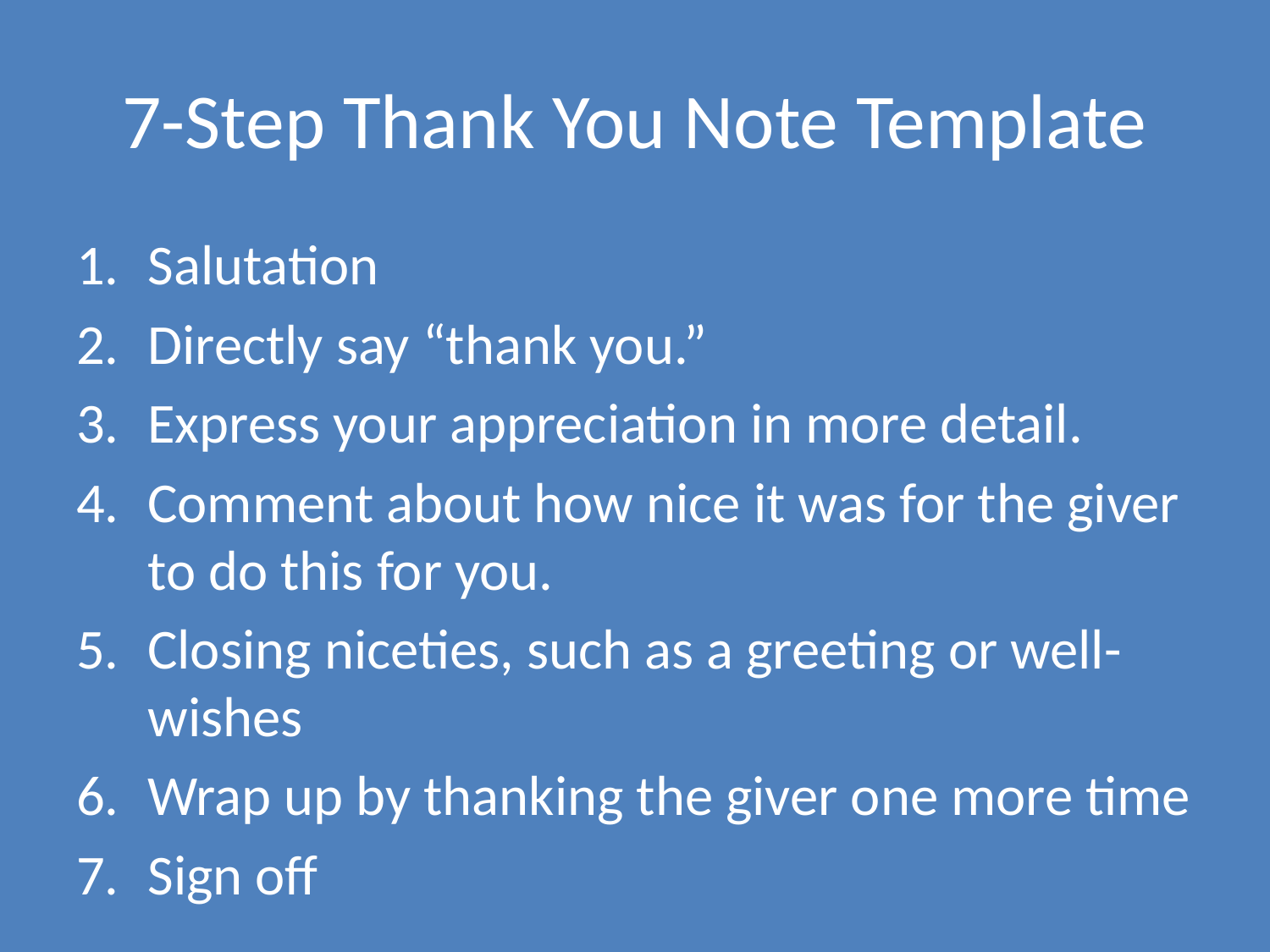

# 7-Step Thank You Note Template
Salutation
Directly say “thank you.”
Express your appreciation in more detail.
Comment about how nice it was for the giver to do this for you.
Closing niceties, such as a greeting or well-wishes
Wrap up by thanking the giver one more time
Sign off